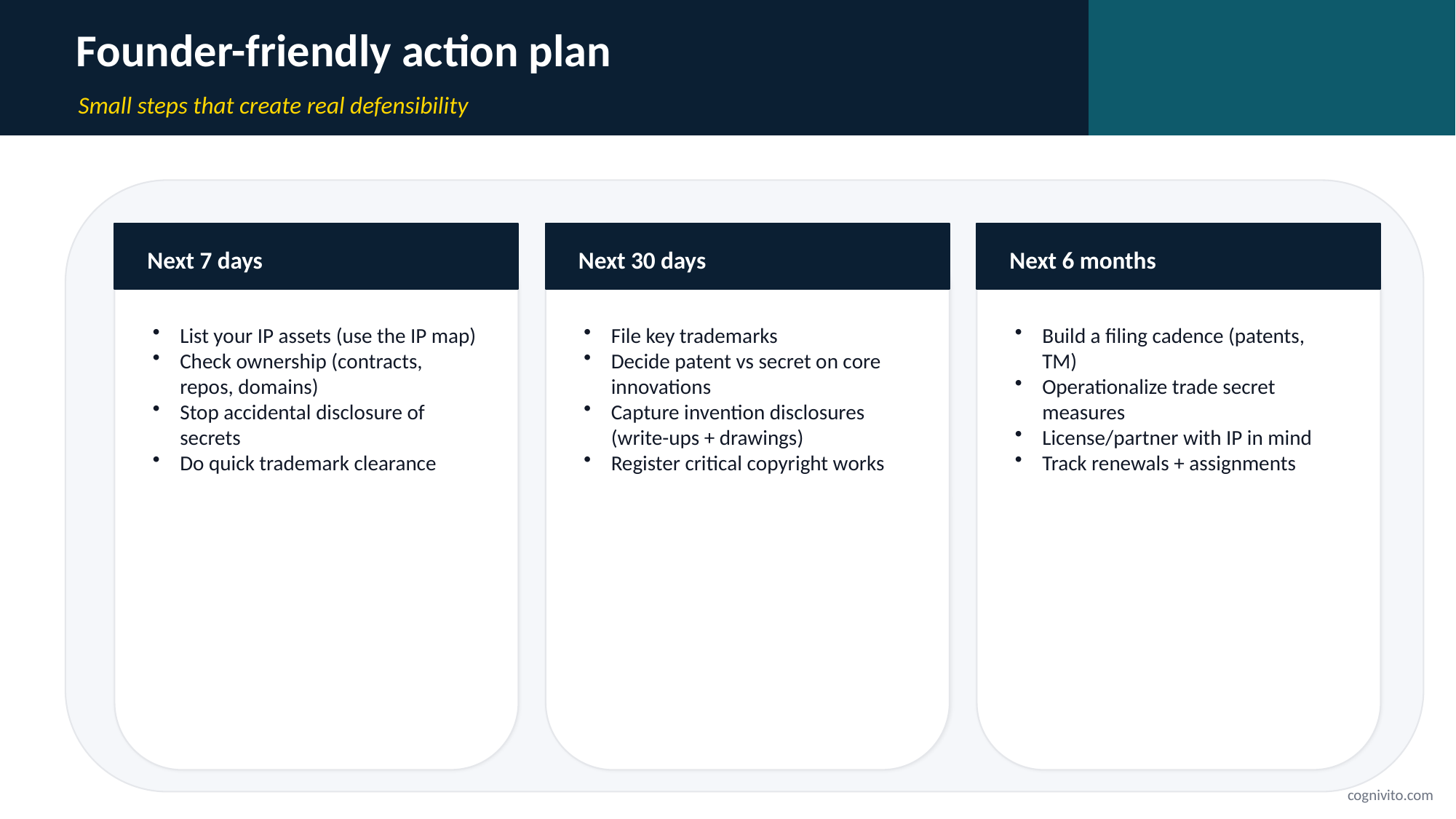

Founder-friendly action plan
Small steps that create real defensibility

Next 7 days
Next 30 days
Next 6 months
List your IP assets (use the IP map)
Check ownership (contracts, repos, domains)
Stop accidental disclosure of secrets
Do quick trademark clearance
File key trademarks
Decide patent vs secret on core innovations
Capture invention disclosures (write-ups + drawings)
Register critical copyright works
Build a filing cadence (patents, TM)
Operationalize trade secret measures
License/partner with IP in mind
Track renewals + assignments
cognivito.com